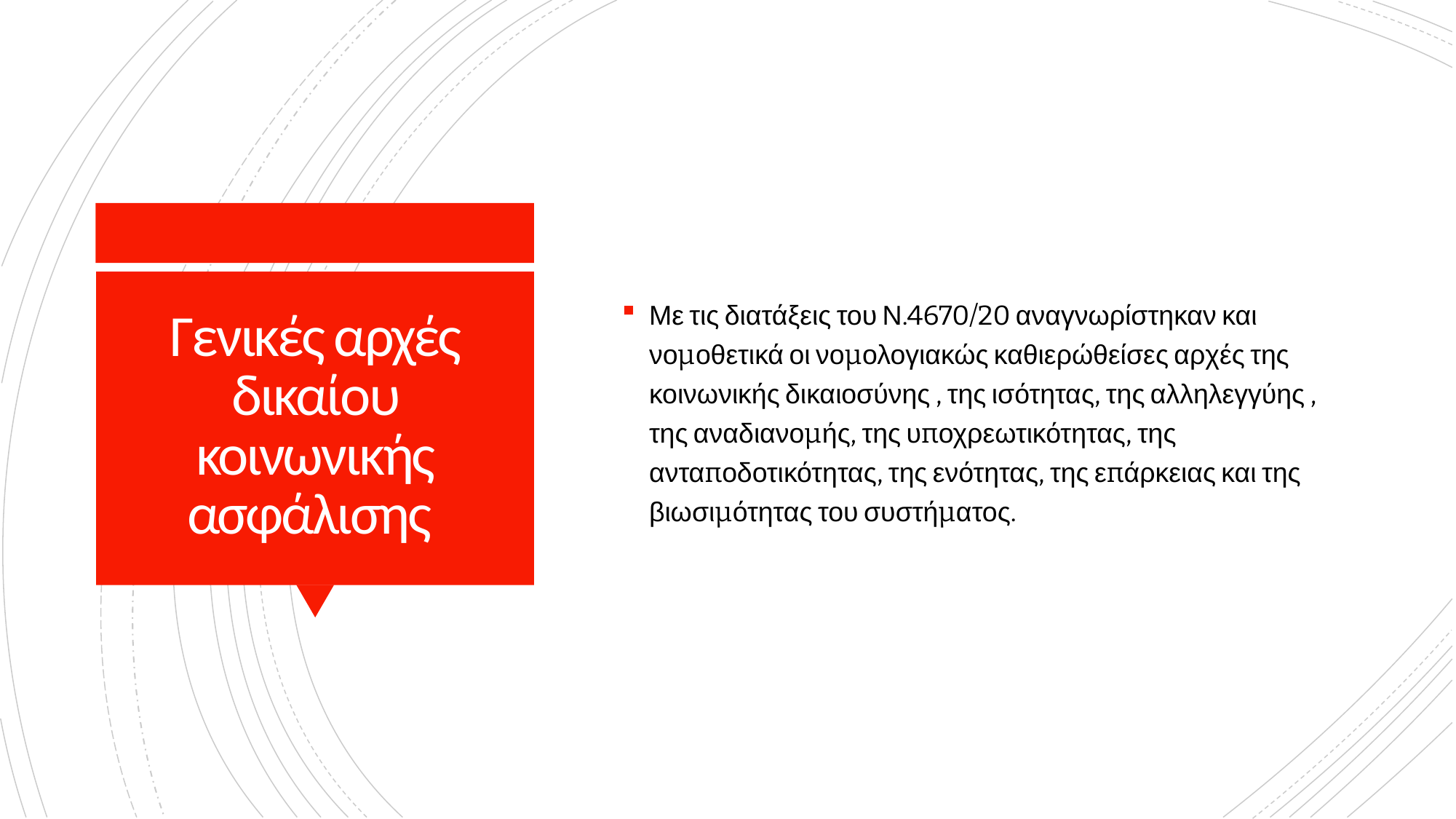

Με τις διατάξεις του Ν.4670/20 αναγνωρίστηκαν και νομοθετικά οι νομολογιακώς καθιερώθείσες αρχές της κοινωνικής δικαιοσύνης , της ισότητας, της αλληλεγγύης , της αναδιανομής, της υποχρεωτικότητας, της ανταποδοτικότητας, της ενότητας, της επάρκειας και της βιωσιμότητας του συστήματος.
# Γενικές αρχές δικαίου κοινωνικής ασφάλισης